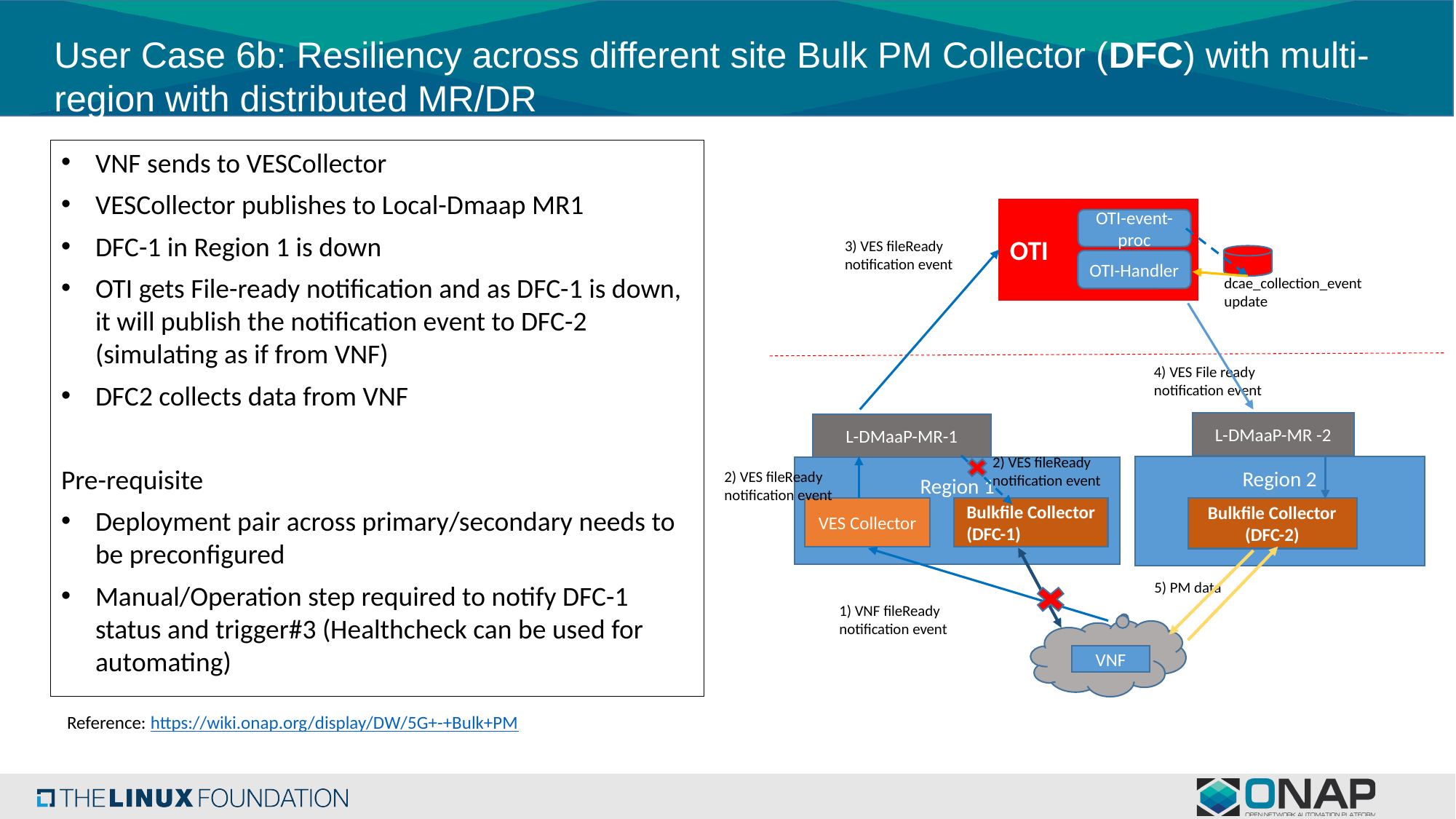

User Case 6b: Resiliency across different site Bulk PM Collector (DFC) with multi-region with distributed MR/DR
VNF sends to VESCollector
VESCollector publishes to Local-Dmaap MR1
DFC-1 in Region 1 is down
OTI gets File-ready notification and as DFC-1 is down, it will publish the notification event to DFC-2 (simulating as if from VNF)
DFC2 collects data from VNF

Pre-requisite
Deployment pair across primary/secondary needs to be preconfigured
Manual/Operation step required to notify DFC-1 status and trigger#3 (Healthcheck can be used for automating)
OTI
OTI-event-proc
3) VES fileReady notification event

OTI-Handler
dcae_collection_event update
4) VES File ready notification event
L-DMaaP-MR -2
L-DMaaP-MR-1
2) VES fileReady notification event

Region 2

Region 1

2) VES fileReady notification event
VES Collector
Bulkfile Collector
(DFC-1)
Bulkfile Collector
(DFC-2)
5) PM data

1) VNF fileReady notification event

VNF
Reference: https://wiki.onap.org/display/DW/5G+-+Bulk+PM